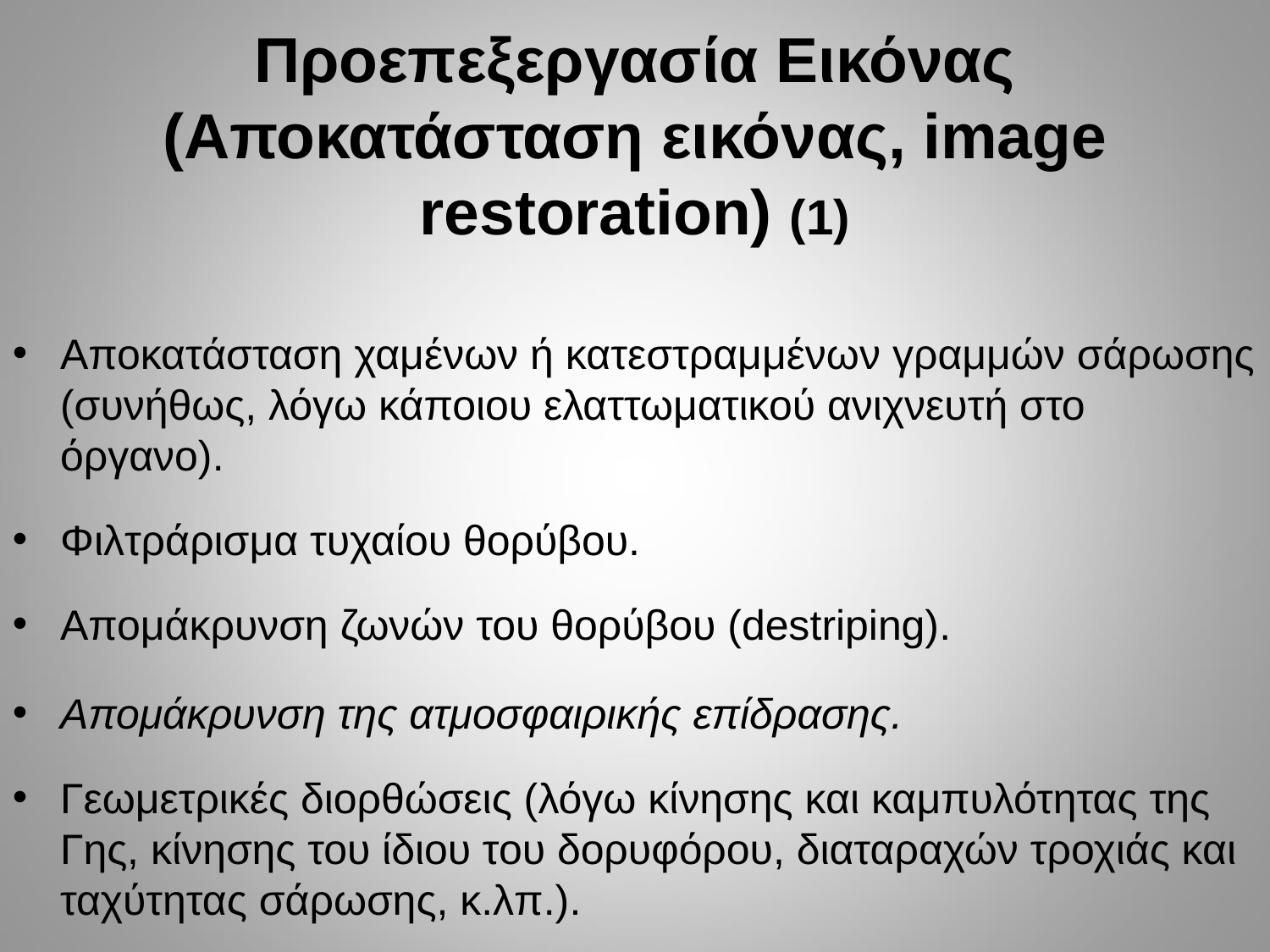

Προεπεξεργασία Εικόνας (Αποκατάσταση εικόνας, image restoration) (1)
Αποκατάσταση χαμένων ή κατεστραμμένων γραμμών σάρωσης (συνήθως, λόγω κάποιου ελαττωματικού ανιχνευτή στο όργανο).

Φιλτράρισμα τυχαίου θορύβου.

Απομάκρυνση ζωνών του θορύβου (destriping).

Απομάκρυνση της ατμοσφαιρικής επίδρασης.

Γεωμετρικές διορθώσεις (λόγω κίνησης και καμπυλότητας της Γης, κίνησης του ίδιου του δορυφόρου, διαταραχών τροχιάς και ταχύτητας σάρωσης, κ.λπ.).